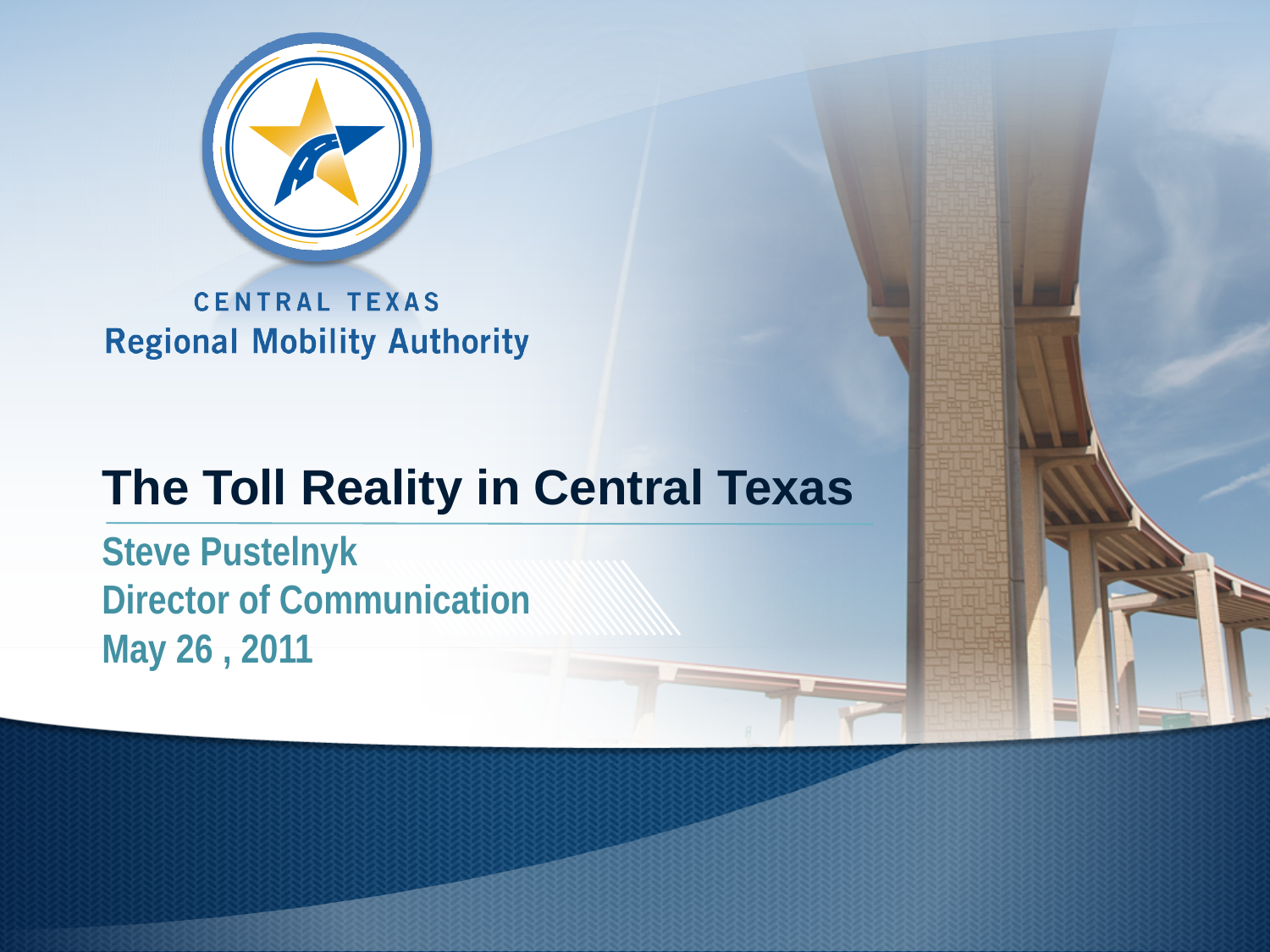

# The Toll Reality in Central Texas
Steve Pustelnyk
Director of Communication
May 26 , 2011